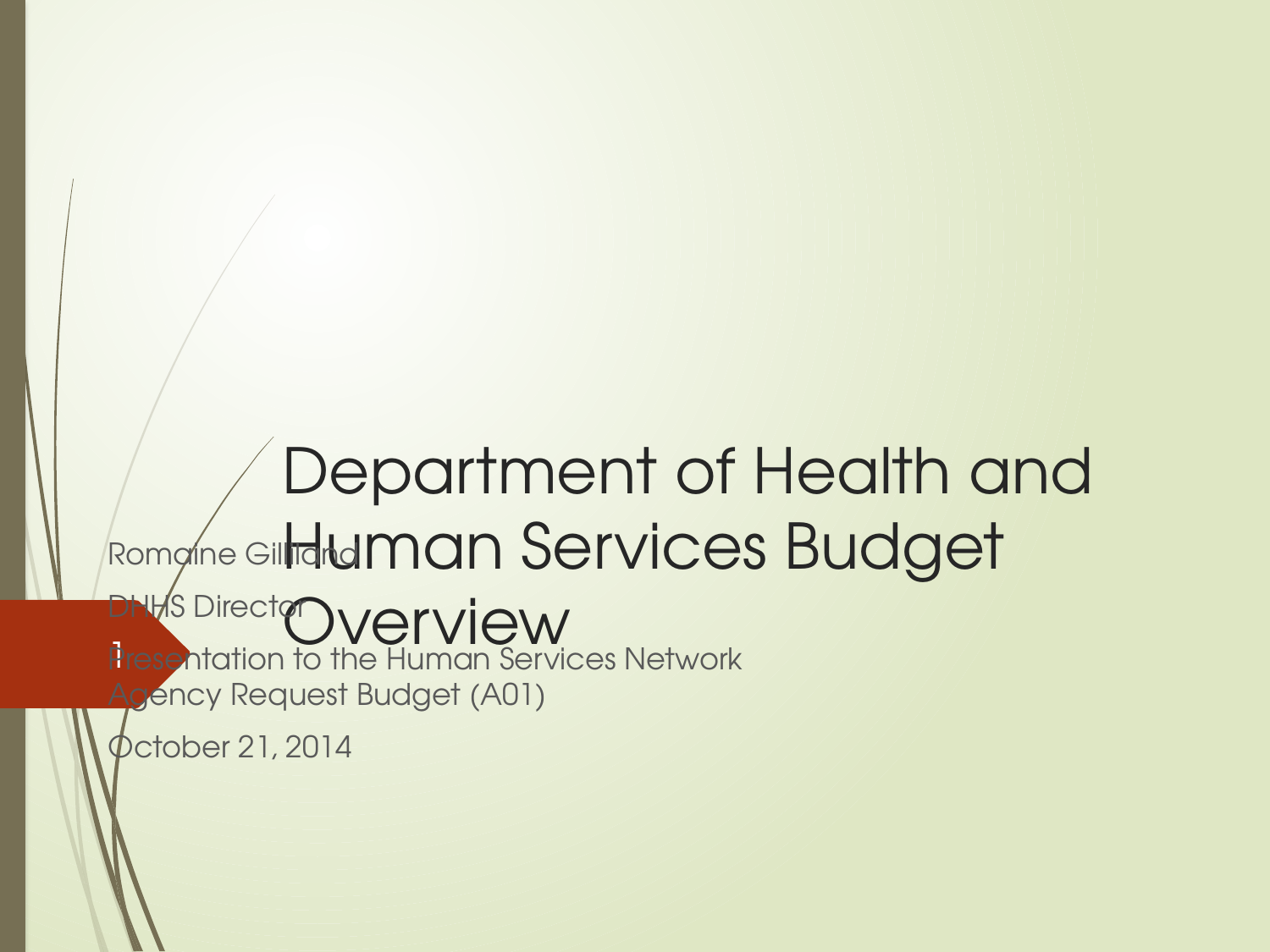

# Department of Health and Human Services Budget Overview
Romaine Gilliland
DHHS Director
Presentation to the Human Services Network
Agency Request Budget (A01)
October 21, 2014
1